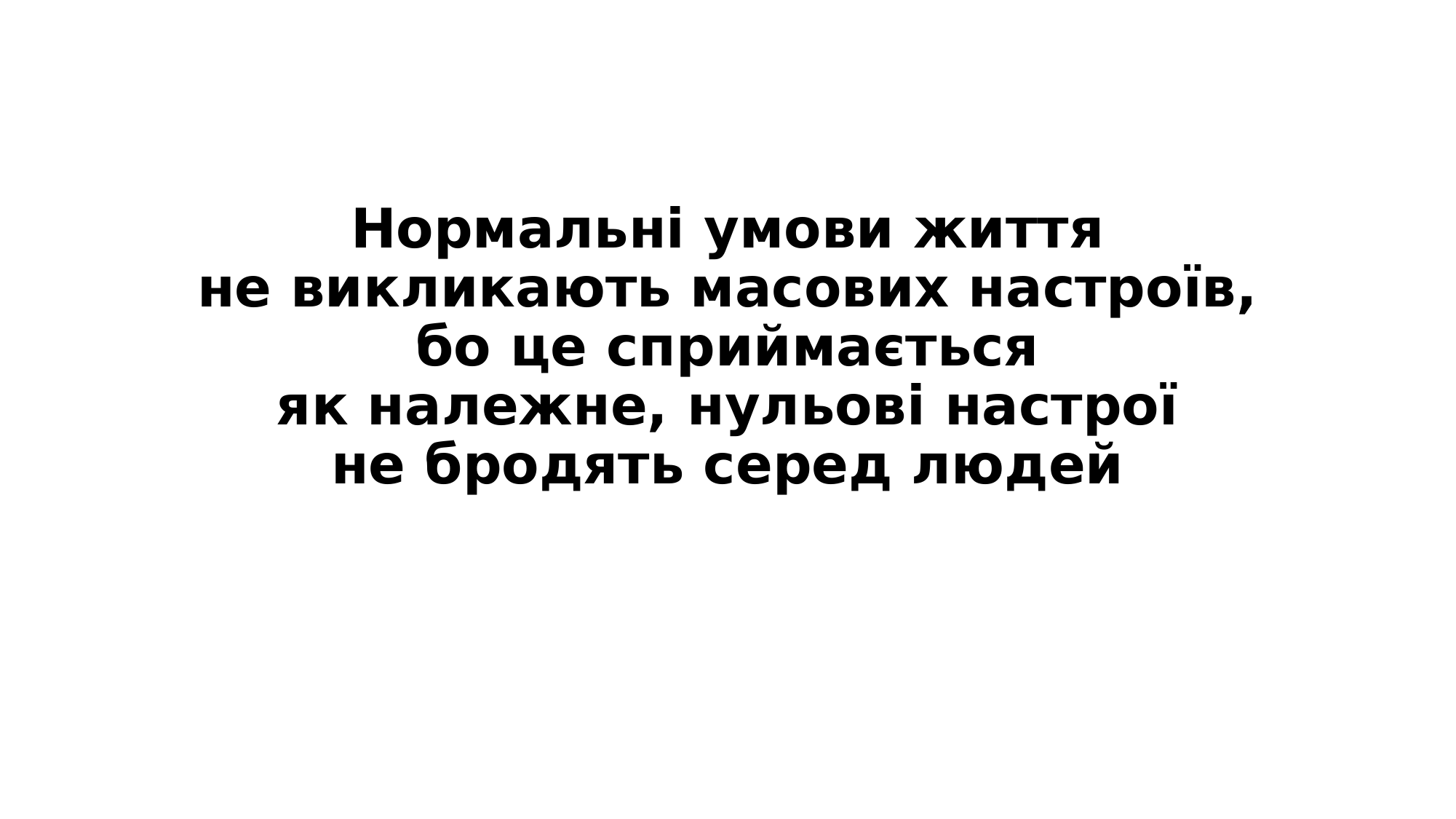

# Нормальні умови життя не викликають масових настроїв, бо це сприймається як належне, нульові настрої не бродять серед людей